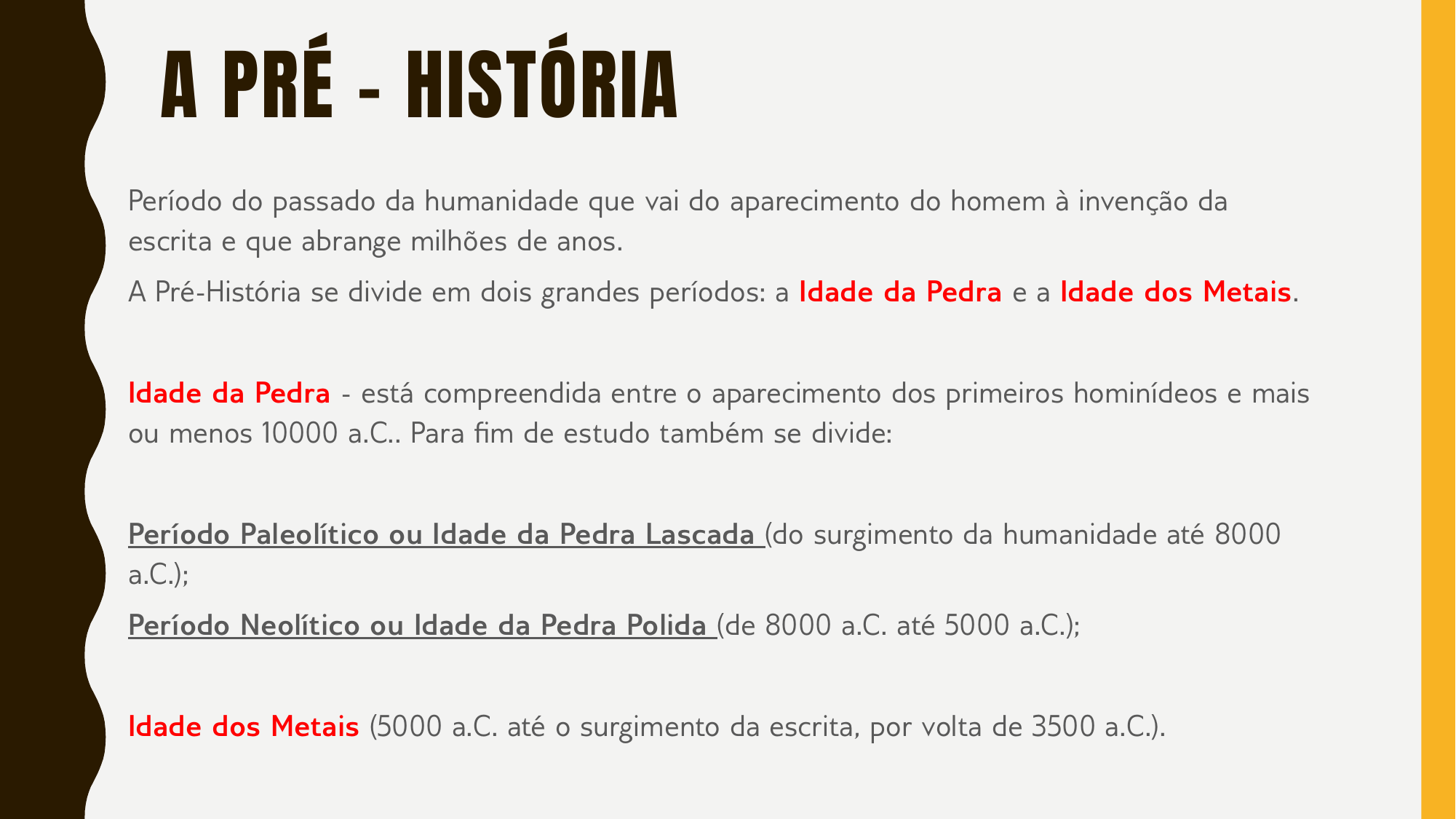

# A pré - HistóriA
Período do passado da humanidade que vai do aparecimento do homem à invenção da escrita e que abrange milhões de anos.
A Pré-História se divide em dois grandes períodos: a Idade da Pedra e a Idade dos Metais.

Idade da Pedra - está compreendida entre o aparecimento dos primeiros hominídeos e mais ou menos 10000 a.C.. Para fim de estudo também se divide:

Período Paleolítico ou Idade da Pedra Lascada (do surgimento da humanidade até 8000 a.C.);
Período Neolítico ou Idade da Pedra Polida (de 8000 a.C. até 5000 a.C.);

Idade dos Metais (5000 a.C. até o surgimento da escrita, por volta de 3500 a.C.).